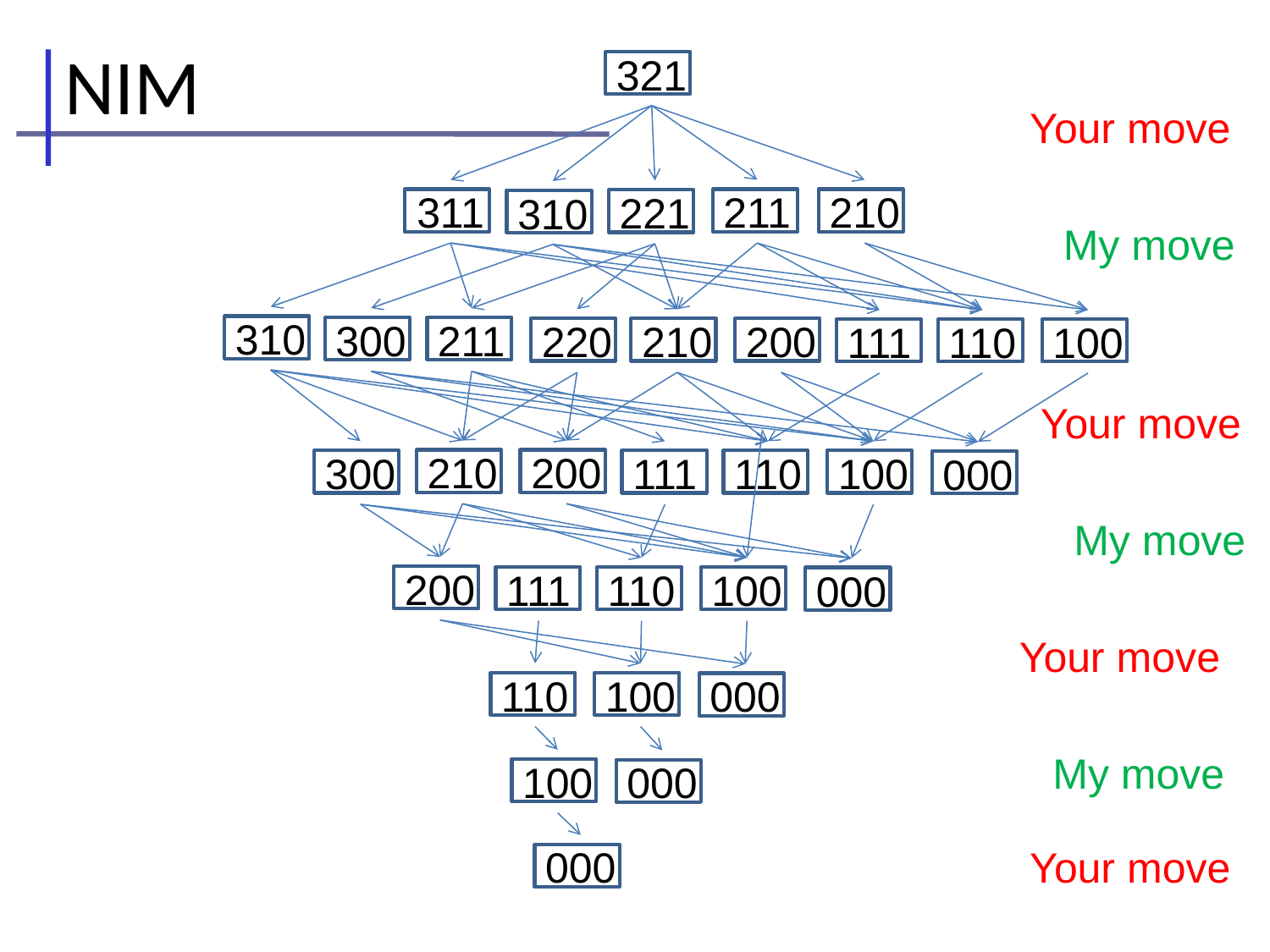

# NIM
321

Your move

311

211

210

221

310

My move
310

300

211

220

210

200

111

110

100

Your move
210

200

300

111

110

100

000

My move
200

111

110

100

000

Your move
110

100

000

My move
100

000

000

Your move